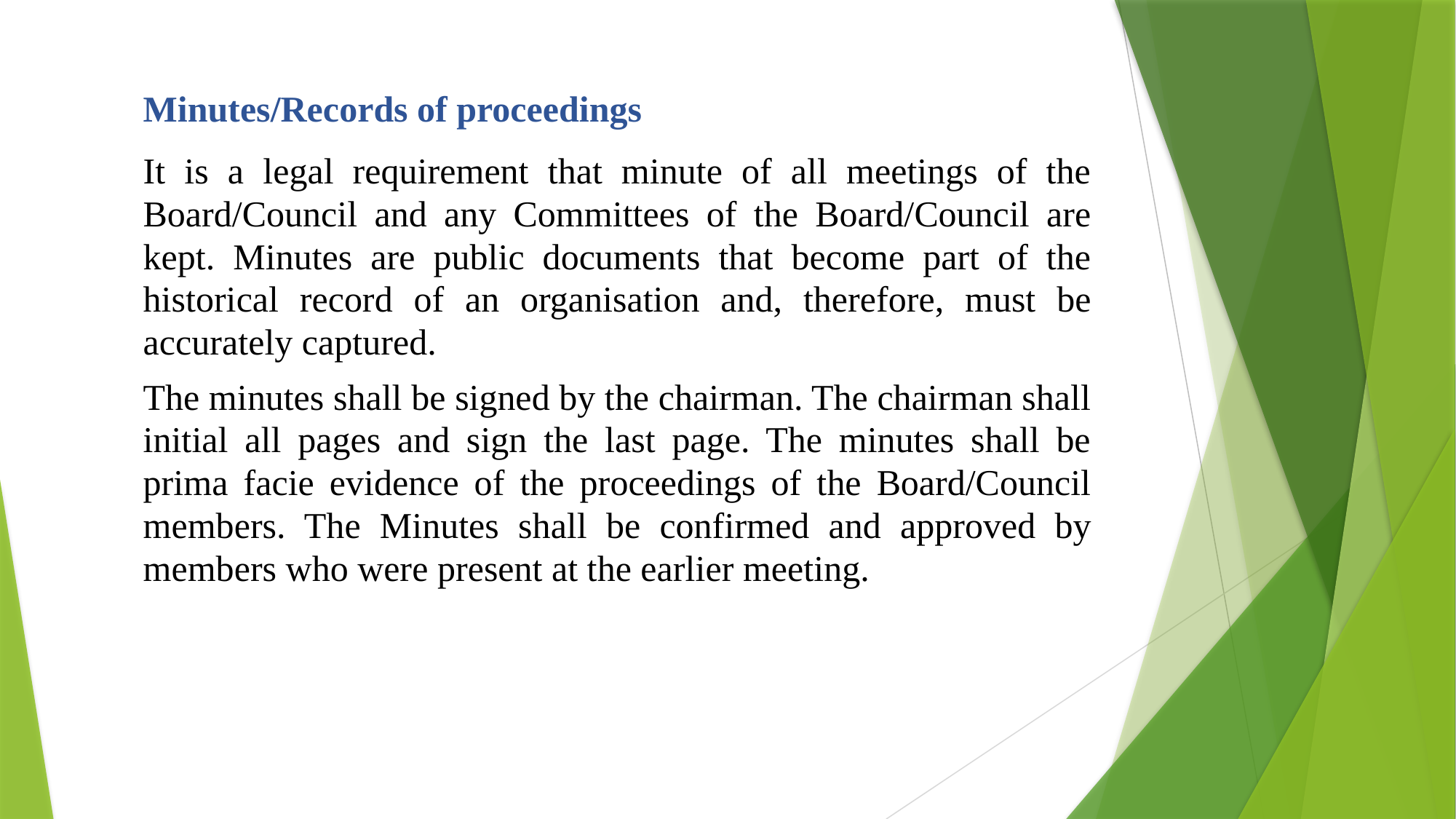

Minutes/Records of proceedings

It is a legal requirement that minute of all meetings of the Board/Council and any Committees of the Board/Council are kept. Minutes are public documents that become part of the historical record of an organisation and, therefore, must be accurately captured.
The minutes shall be signed by the chairman. The chairman shall initial all pages and sign the last page. The minutes shall be prima facie evidence of the proceedings of the Board/Council members. The Minutes shall be confirmed and approved by members who were present at the earlier meeting.